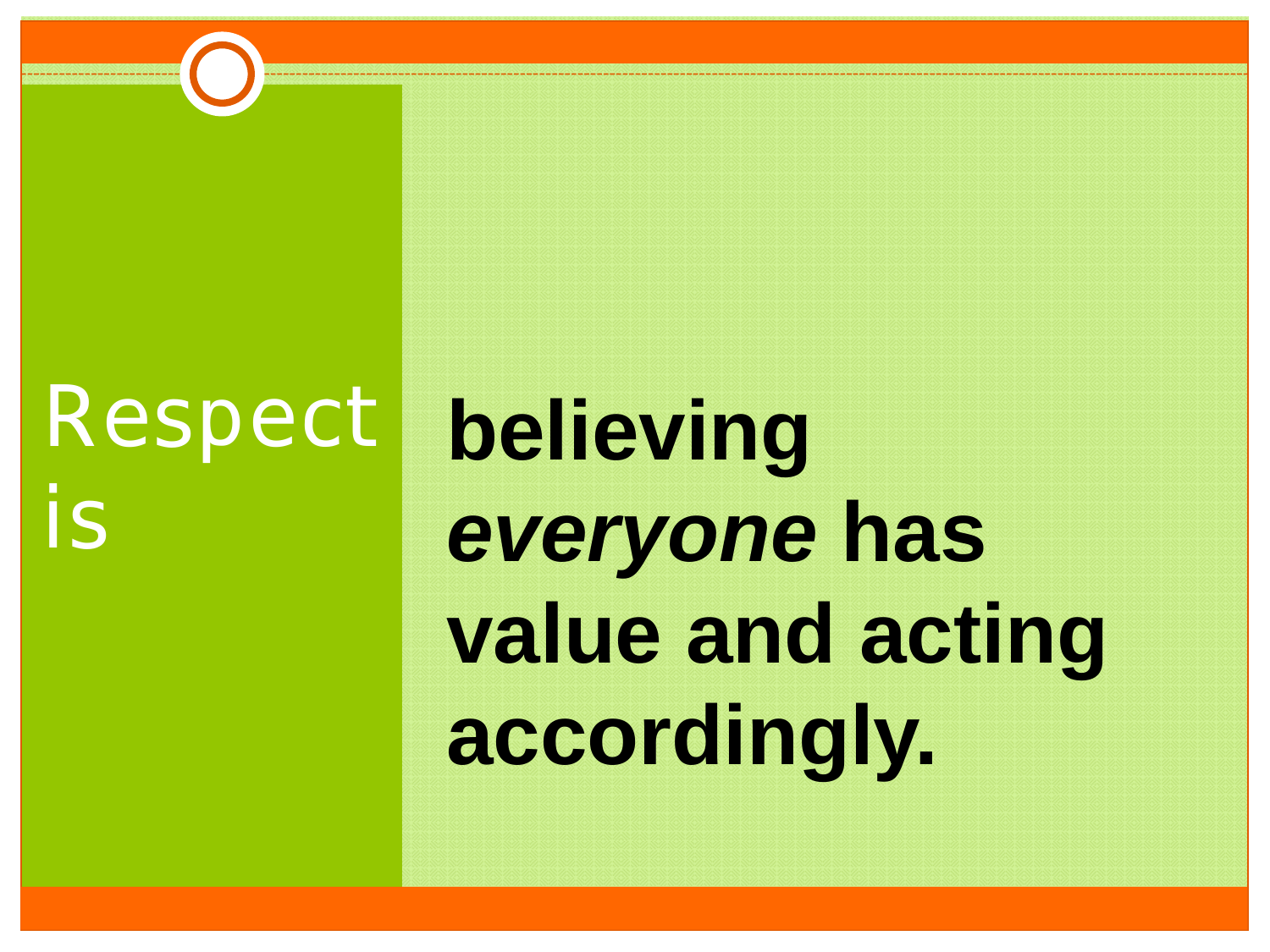

believing everyone has value and acting accordingly.
# Respect is